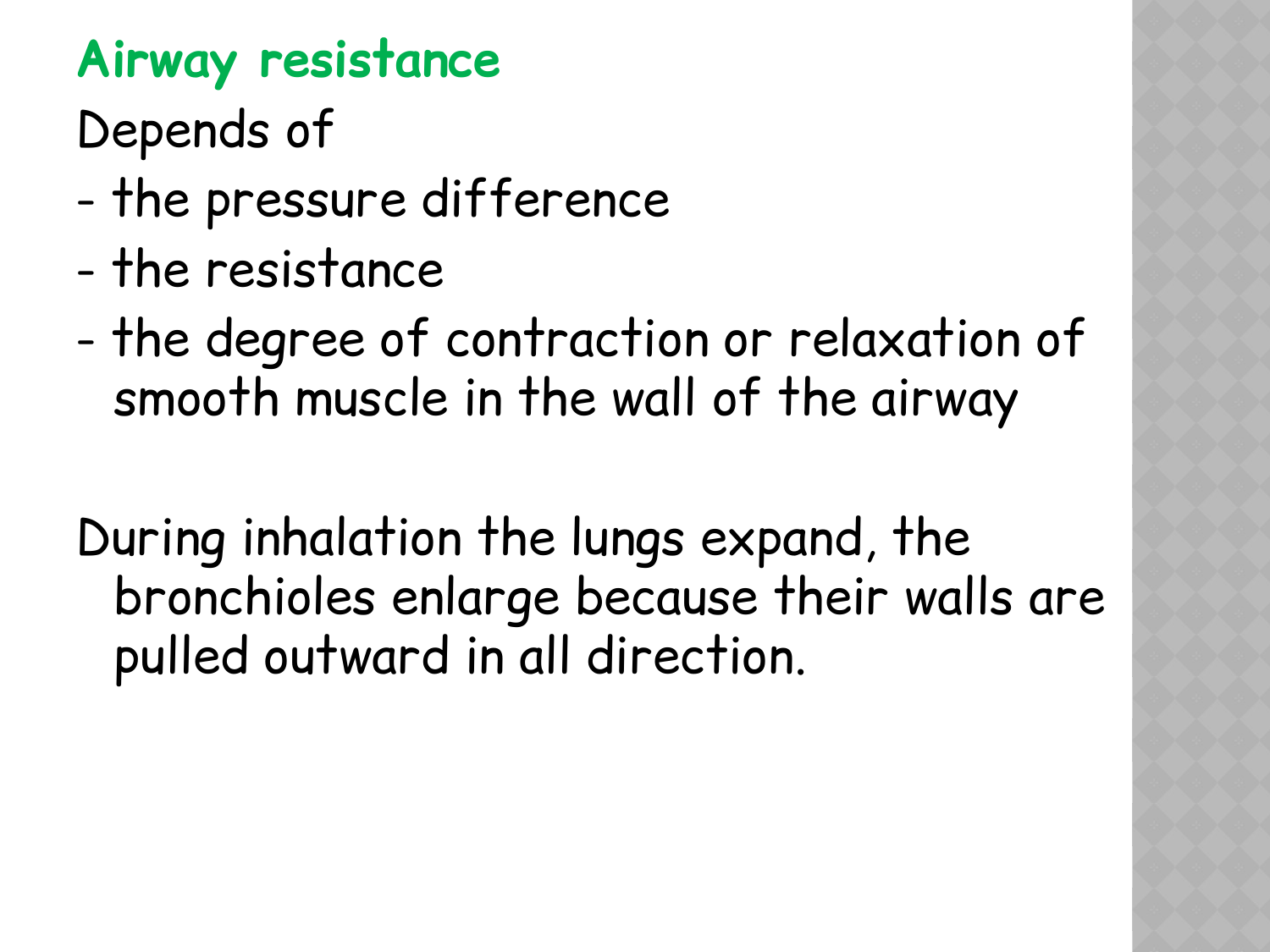

Airway resistance
Depends of
- the pressure difference
- the resistance
- the degree of contraction or relaxation of smooth muscle in the wall of the airway

During inhalation the lungs expand, the bronchioles enlarge because their walls are pulled outward in all direction.